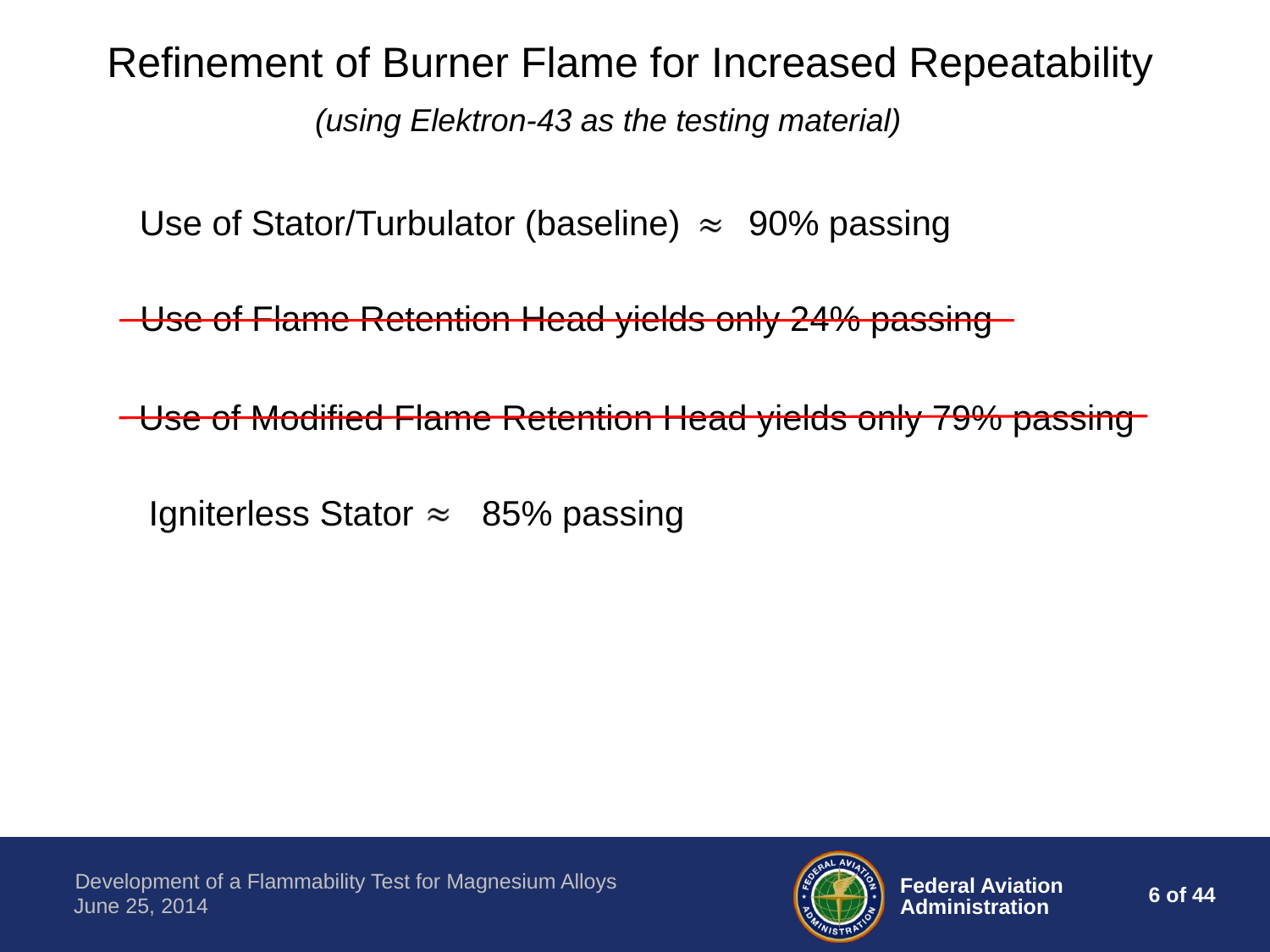

Refinement of Burner Flame for Increased Repeatability
(using Elektron-43 as the testing material)
Use of Stator/Turbulator (baseline)       90% passing

Use of Flame Retention Head yields only 24% passing
Use of Modified Flame Retention Head yields only 79% passing
Igniterless Stator       85% passing